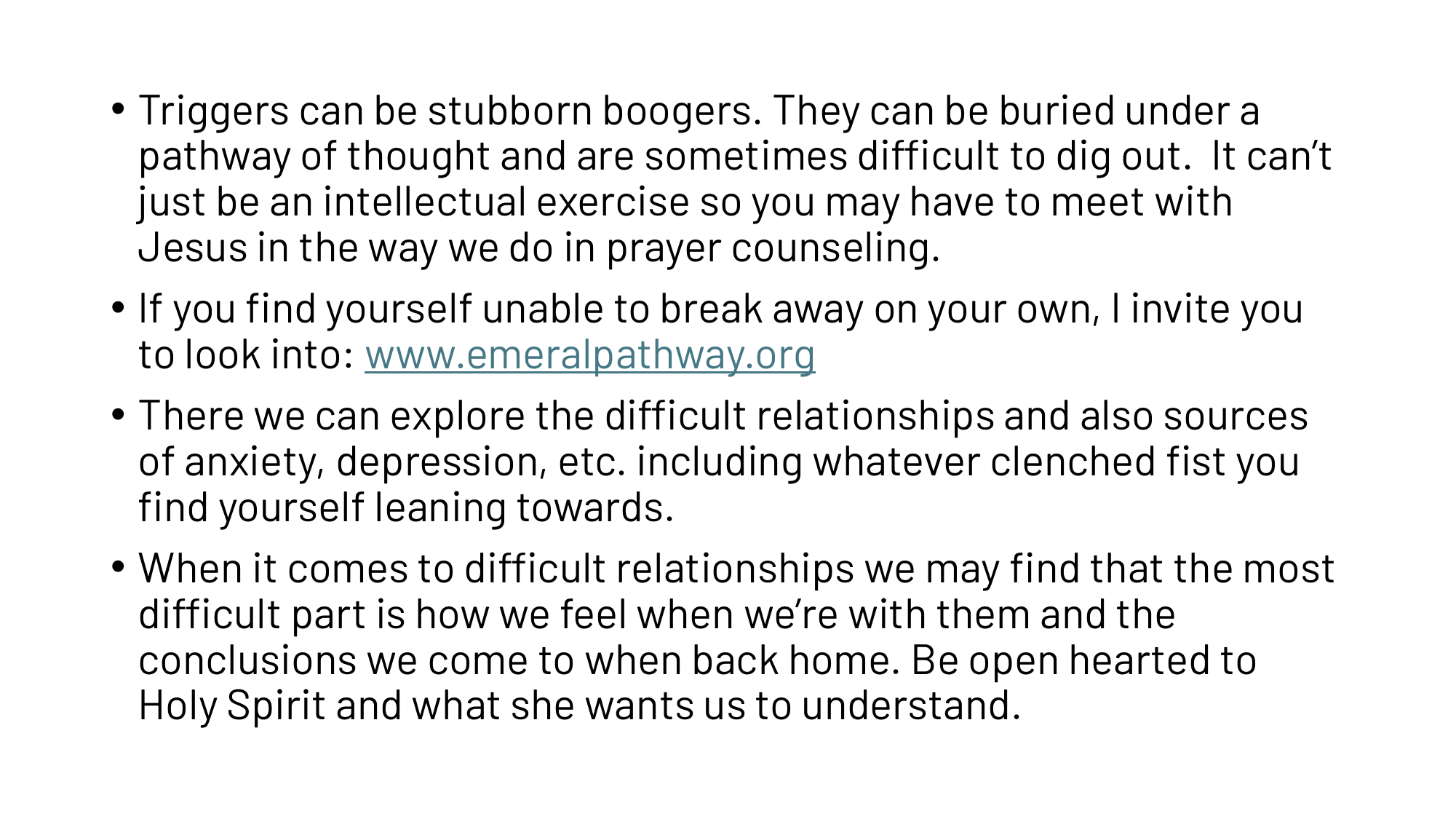

Triggers can be stubborn boogers. They can be buried under a pathway of thought and are sometimes difficult to dig out.  It can’t just be an intellectual exercise so you may have to meet with Jesus in the way we do in prayer counseling.
If you find yourself unable to break away on your own, I invite you to look into: www.emeralpathway.org
There we can explore the difficult relationships and also sources of anxiety, depression, etc. including whatever clenched fist you find yourself leaning towards.
When it comes to difficult relationships we may find that the most difficult part is how we feel when we’re with them and the conclusions we come to when back home. Be open hearted to Holy Spirit and what she wants us to understand.